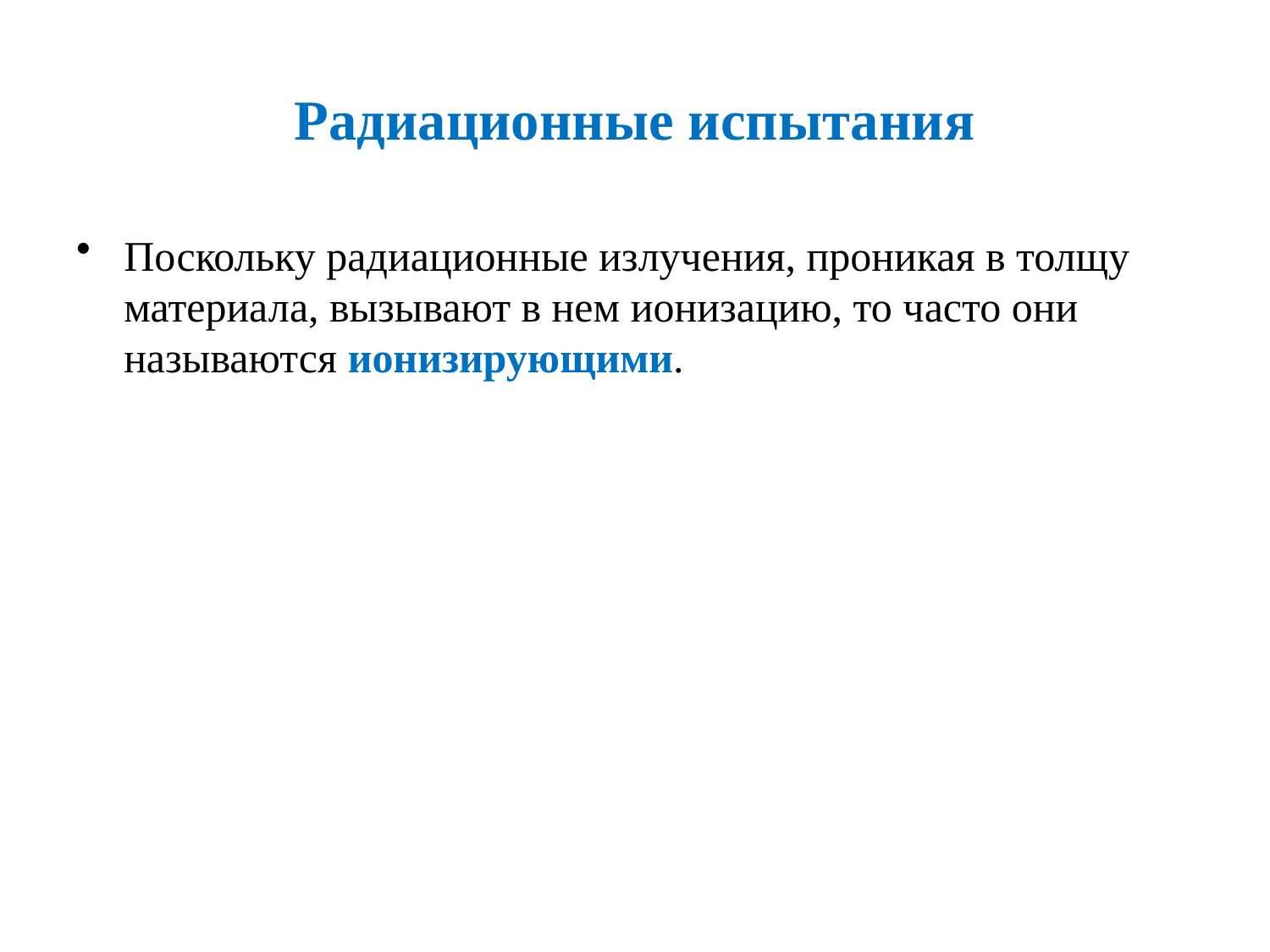

# Радиационные испытания
Поскольку радиационные излучения, проникая в толщу материала, вызывают в нем ионизацию, то часто они называются ионизирующими.